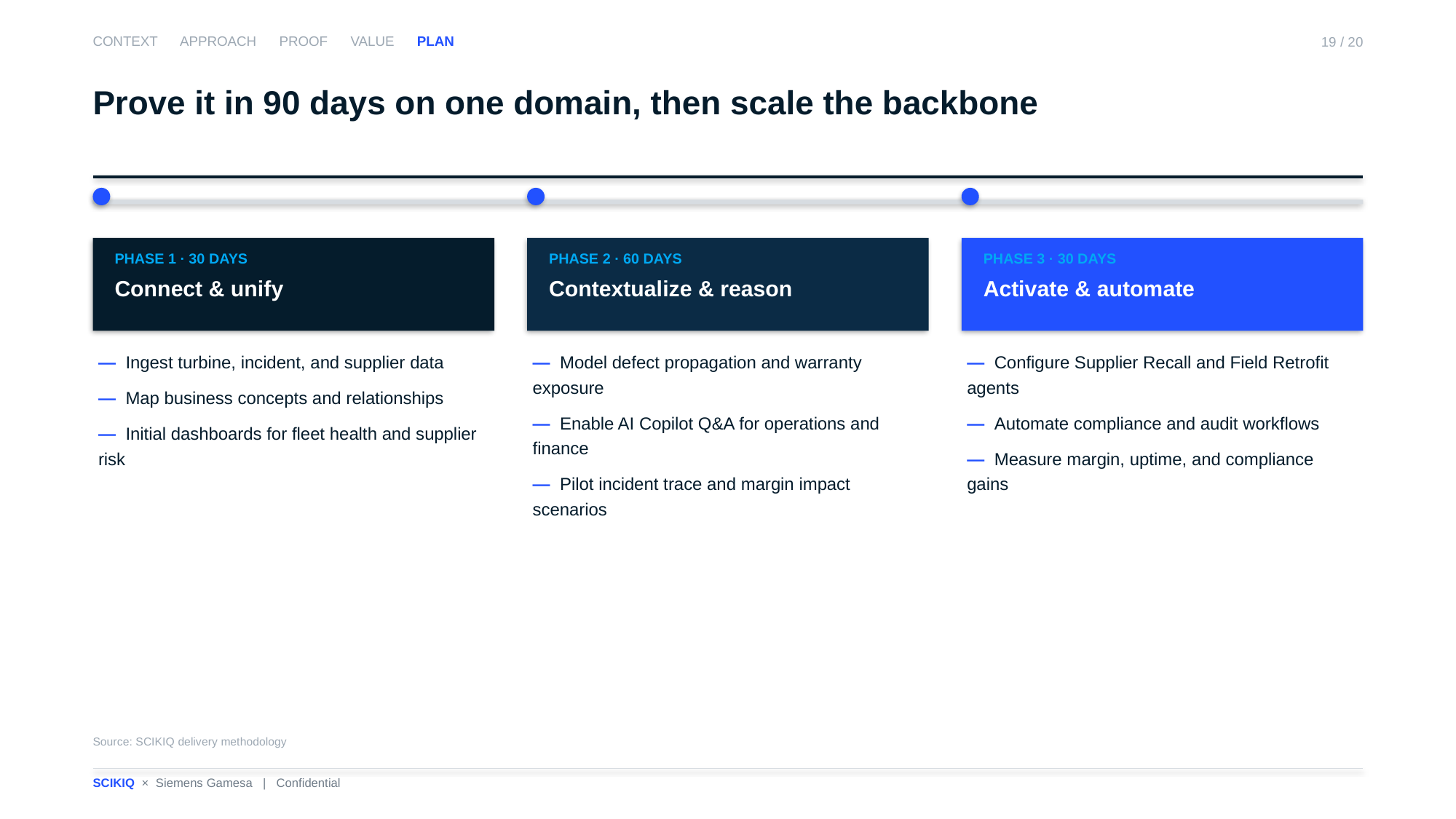

CONTEXT      APPROACH      PROOF      VALUE      PLAN
19 / 20
Prove it in 90 days on one domain, then scale the backbone

PHASE 1 · 30 DAYS
Connect & unify
PHASE 2 · 60 DAYS
Contextualize & reason
PHASE 3 · 30 DAYS
Activate & automate
—  Ingest turbine, incident, and supplier data
—  Map business concepts and relationships
—  Initial dashboards for fleet health and supplier risk
—  Model defect propagation and warranty exposure
—  Enable AI Copilot Q&A for operations and finance
—  Pilot incident trace and margin impact scenarios
—  Configure Supplier Recall and Field Retrofit agents
—  Automate compliance and audit workflows
—  Measure margin, uptime, and compliance gains
Source: SCIKIQ delivery methodology
SCIKIQ  ×  Siemens Gamesa   |   Confidential